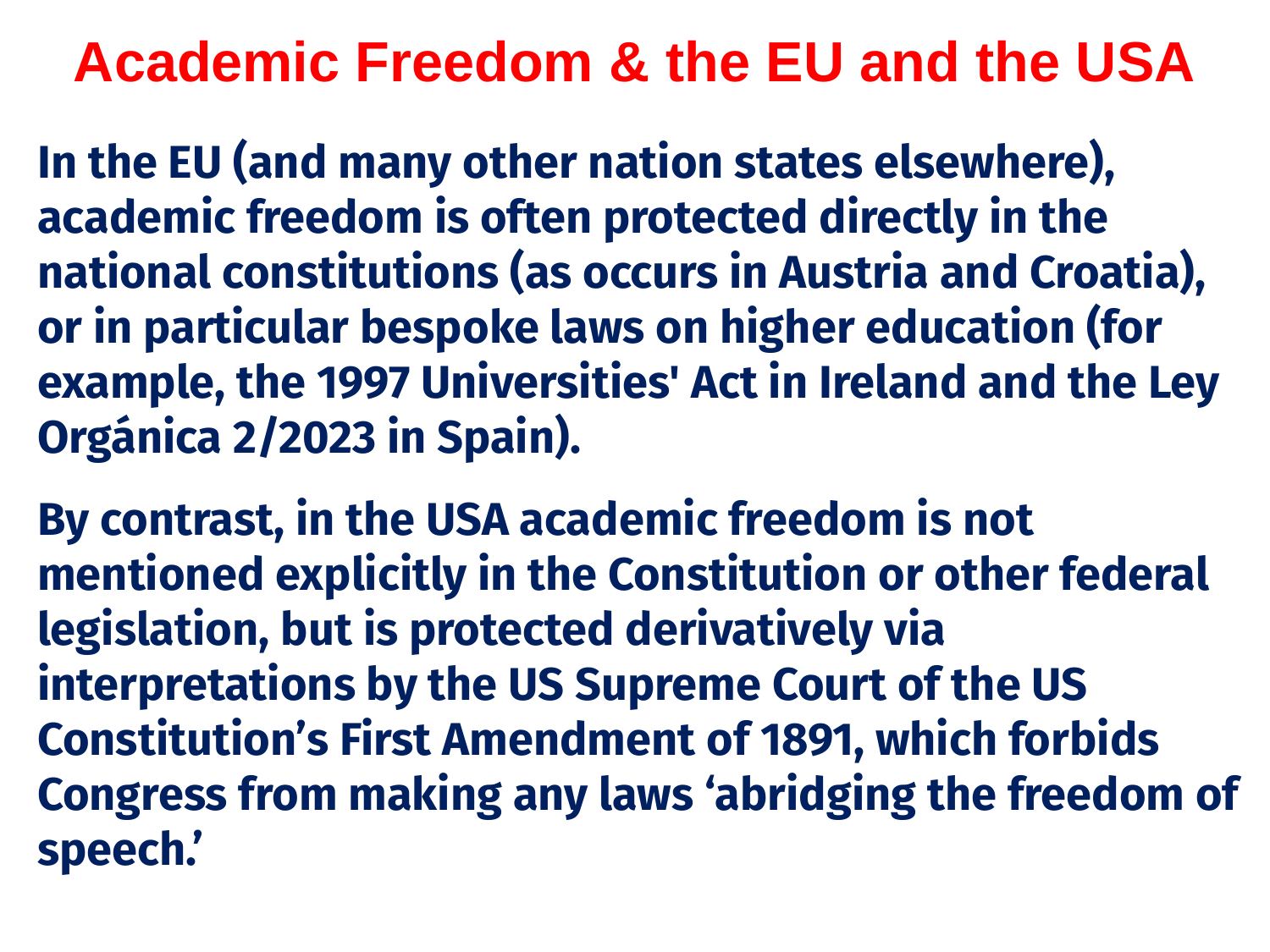

Academic Freedom & the EU and the USA
In the EU (and many other nation states elsewhere), academic freedom is often protected directly in the national constitutions (as occurs in Austria and Croatia), or in particular bespoke laws on higher education (for example, the 1997 Universities' Act in Ireland and the Ley Orgánica 2/2023 in Spain).

By contrast, in the USA academic freedom is not mentioned explicitly in the Constitution or other federal legislation, but is protected derivatively via interpretations by the US Supreme Court of the US Constitution’s First Amendment of 1891, which forbids Congress from making any laws ‘abridging the freedom of speech.’